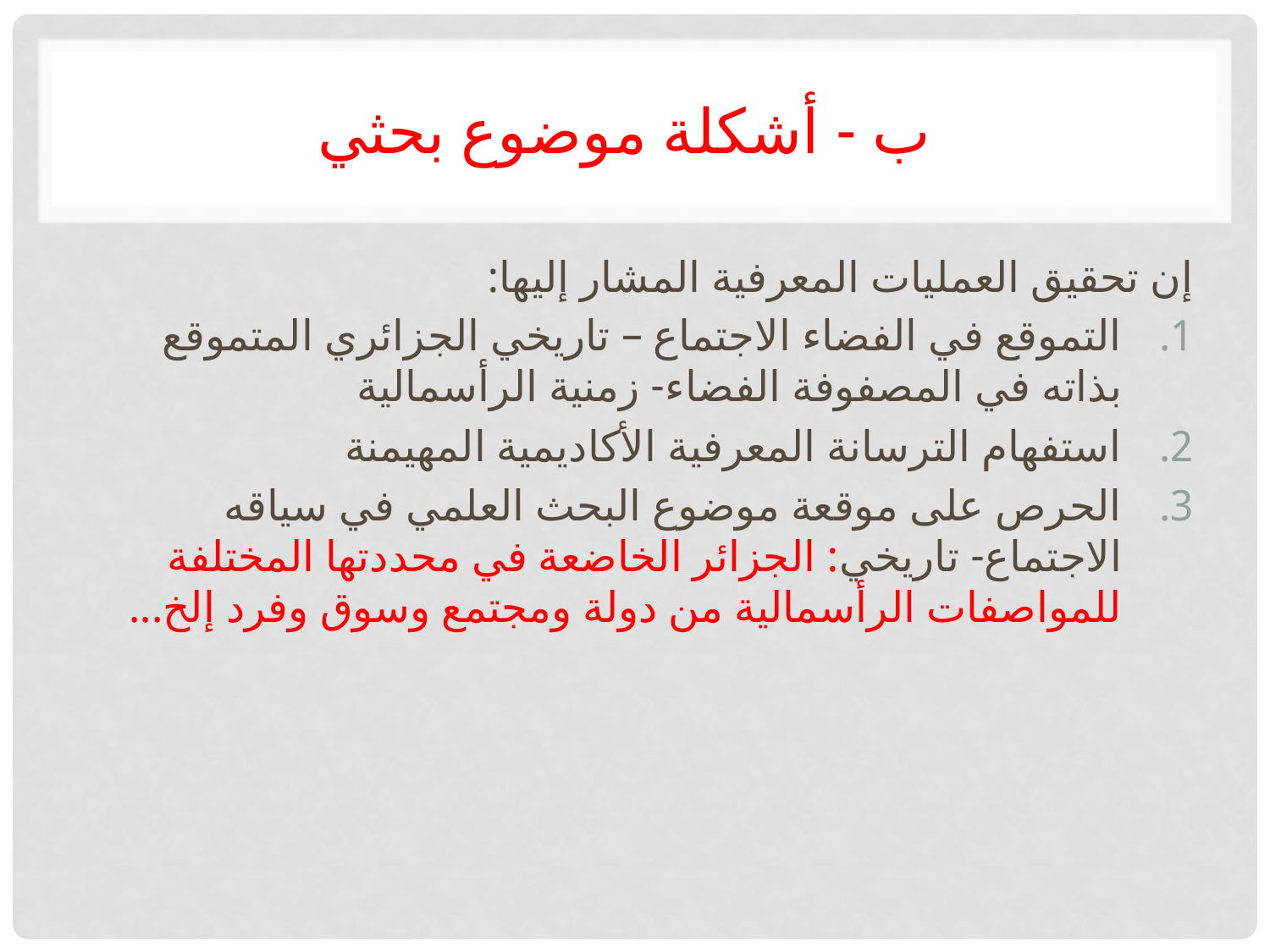

# ب - أشكلة موضوع بحثي
إن تحقيق العمليات المعرفية المشار إليها:
التموقع في الفضاء الاجتماع – تاريخي الجزائري المتموقع بذاته في المصفوفة الفضاء- زمنية الرأسمالية
استفهام الترسانة المعرفية الأكاديمية المهيمنة
الحرص على موقعة موضوع البحث العلمي في سياقه الاجتماع- تاريخي: الجزائر الخاضعة في محددتها المختلفة للمواصفات الرأسمالية من دولة ومجتمع وسوق وفرد إلخ...